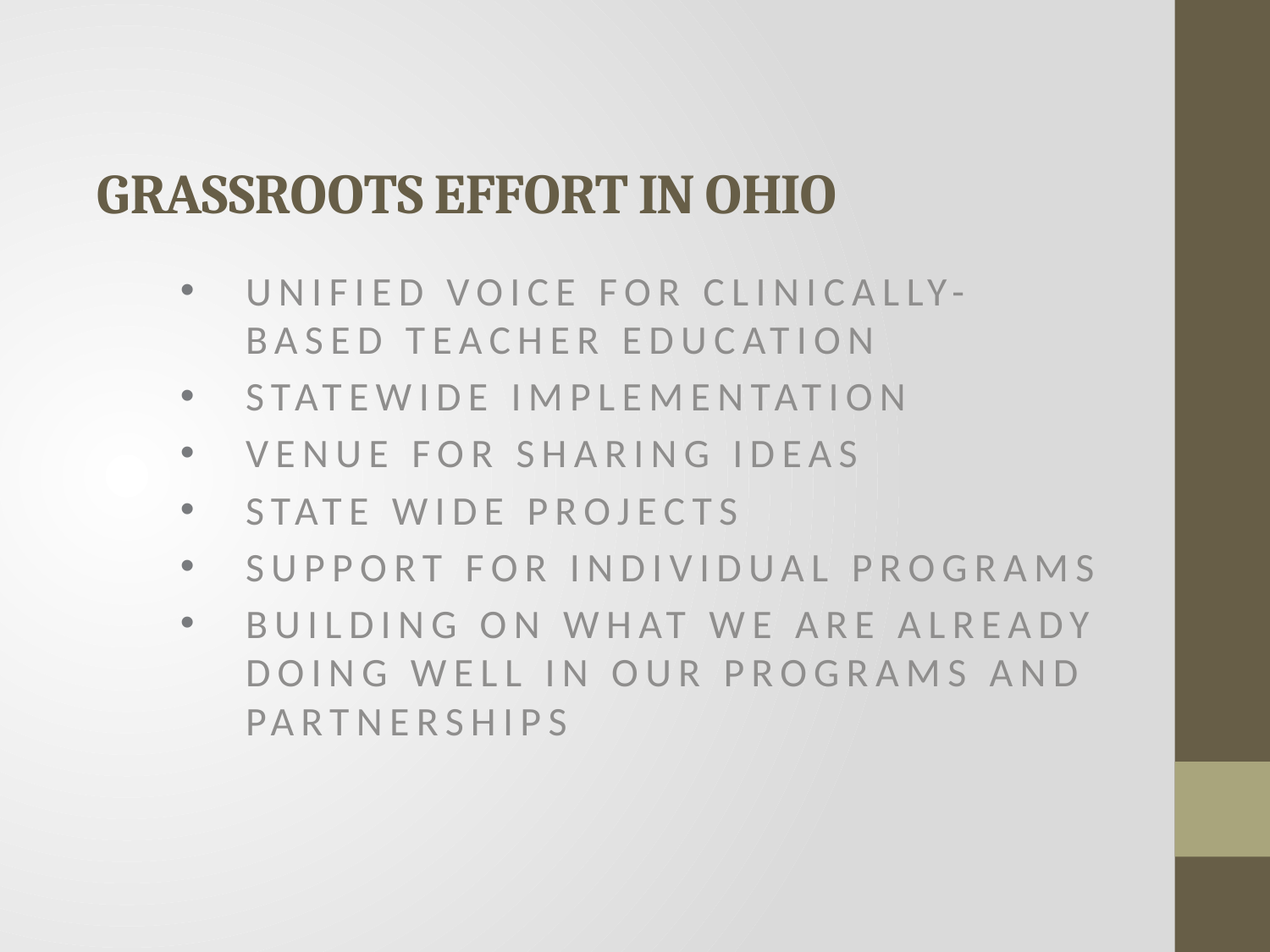

# Grassroots effort in ohio

Unified voice for Clinically-Based Teacher educatioN
statewide IMplementation
Venue for sharing Ideas
State wide projects
Support for individual programs
BUILDING ON WHAT WE ARE ALREADY DOING WELL IN OUR PROGRAMS AND PARTNERSHIPS